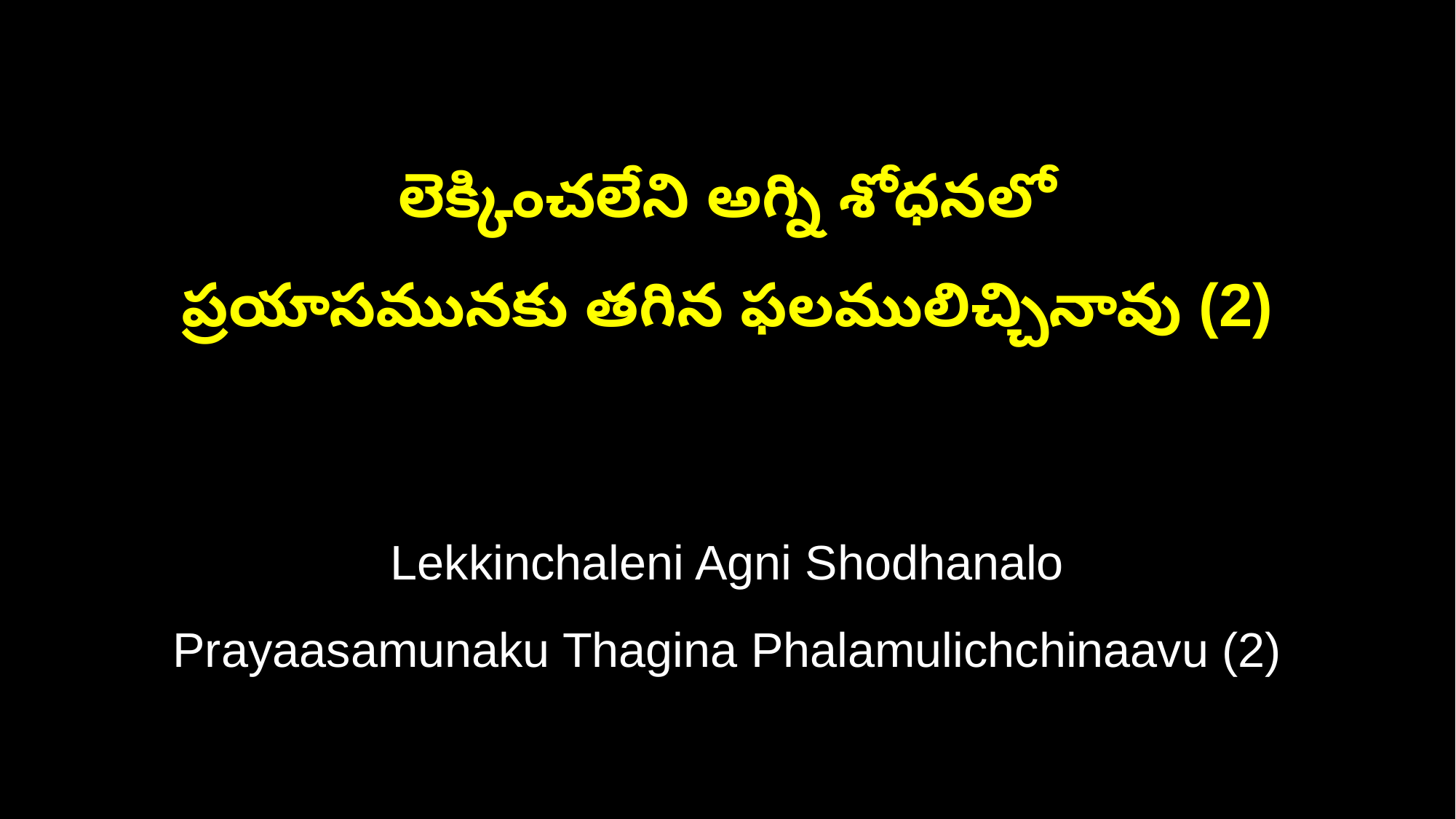

లెక్కించలేని అగ్ని శోధనలో
ప్రయాసమునకు తగిన ఫలములిచ్చినావు (2)
Lekkinchaleni Agni Shodhanalo
Prayaasamunaku Thagina Phalamulichchinaavu (2)